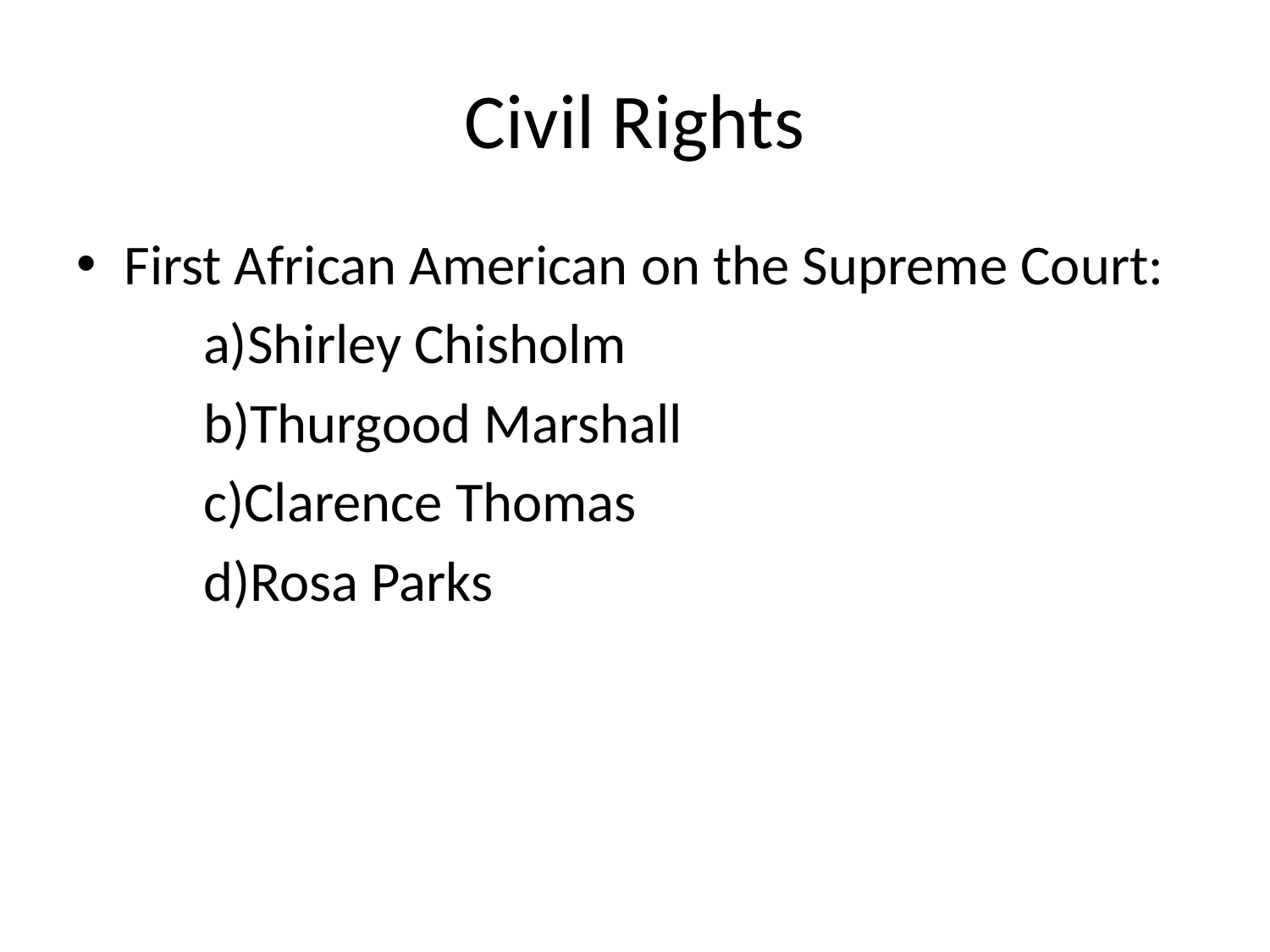

# Civil Rights
First African American on the Supreme Court:
	a)Shirley Chisholm
	b)Thurgood Marshall
	c)Clarence Thomas
	d)Rosa Parks